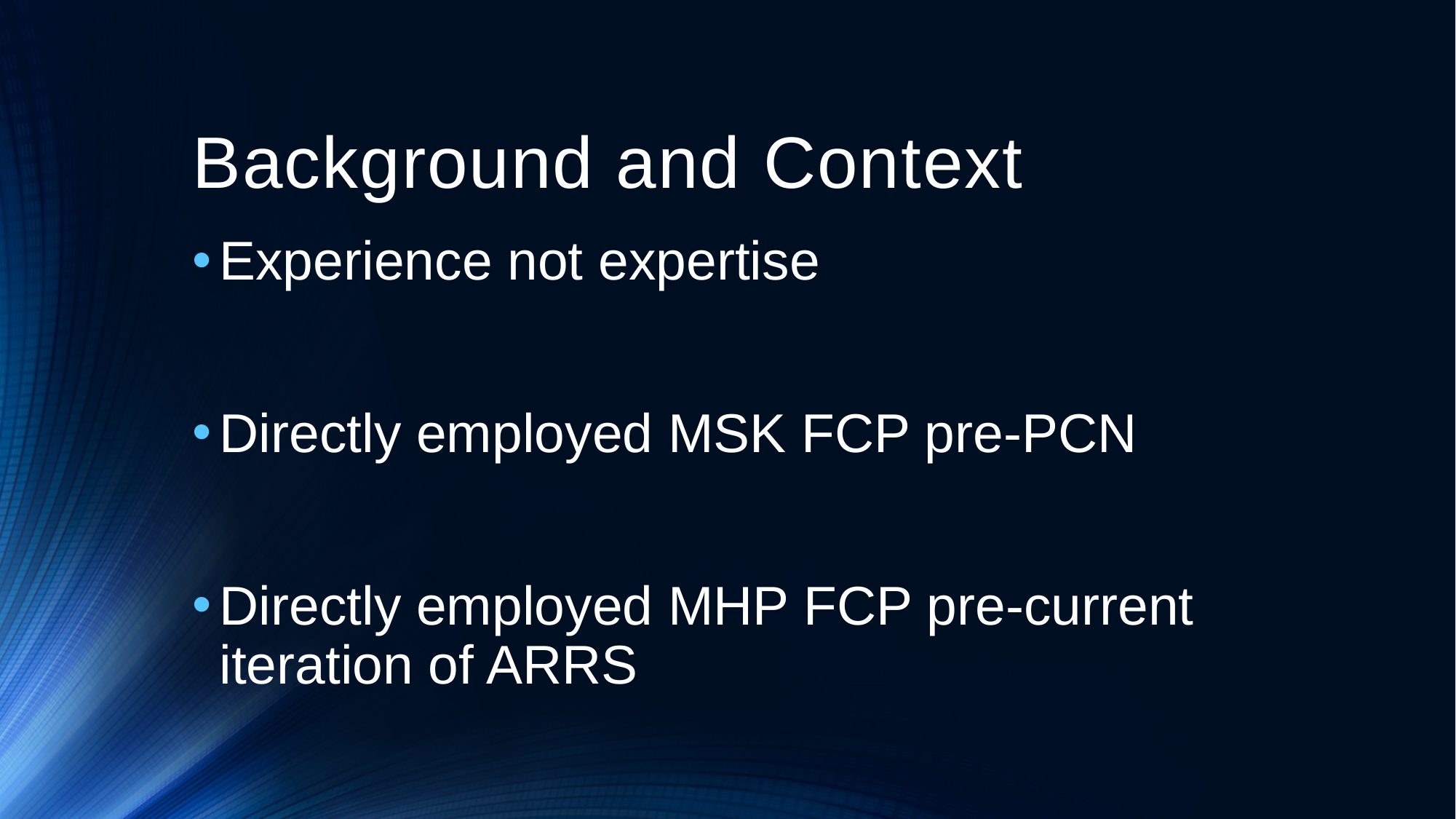

# Background and Context
Experience not expertise

Directly employed MSK FCP pre-PCN

Directly employed MHP FCP pre-current iteration of ARRS